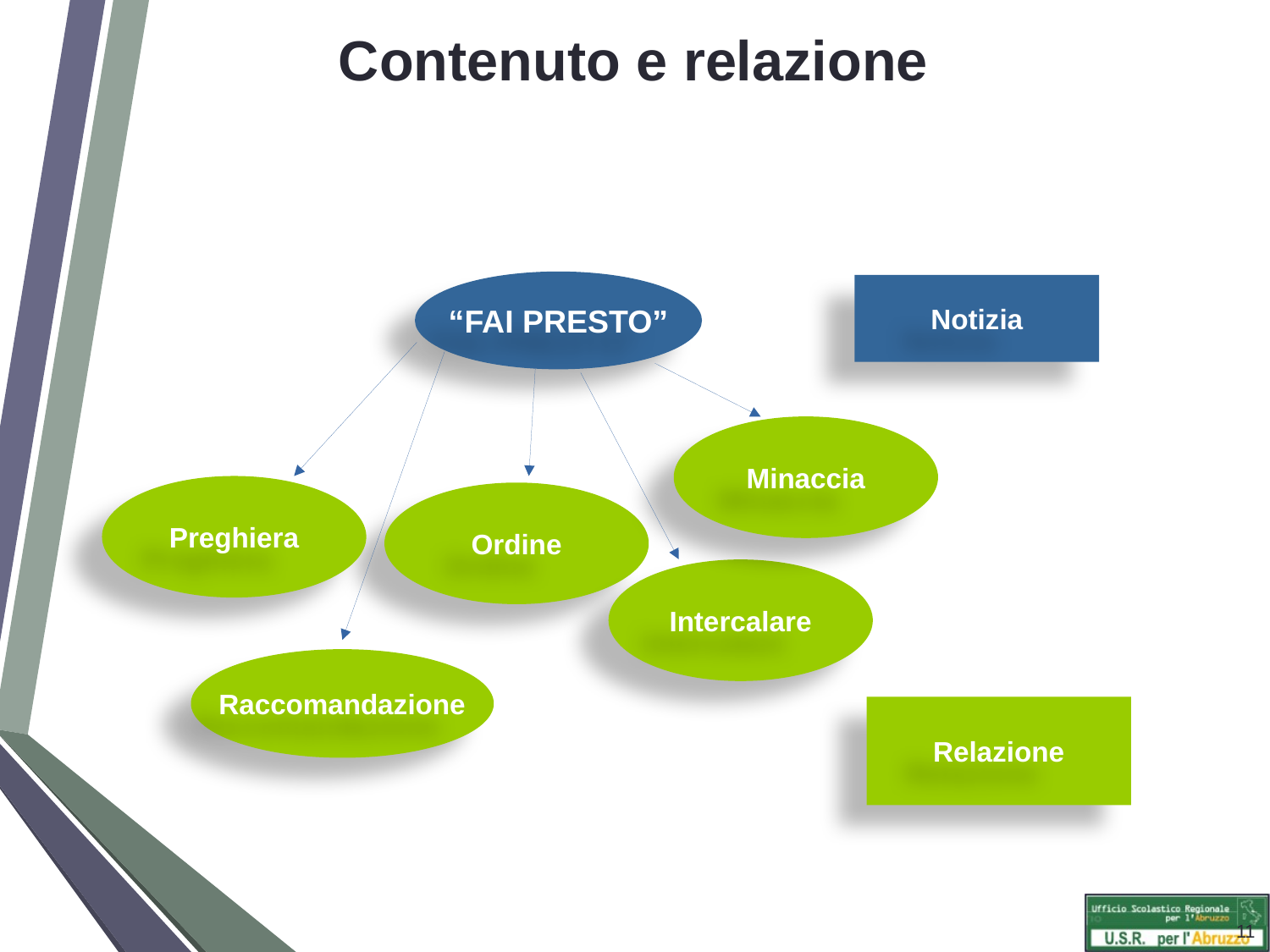

Contenuto e relazione

“FAI PRESTO”

Notizia

Minaccia

Preghiera

Ordine

Intercalare

Raccomandazione

Relazione
11